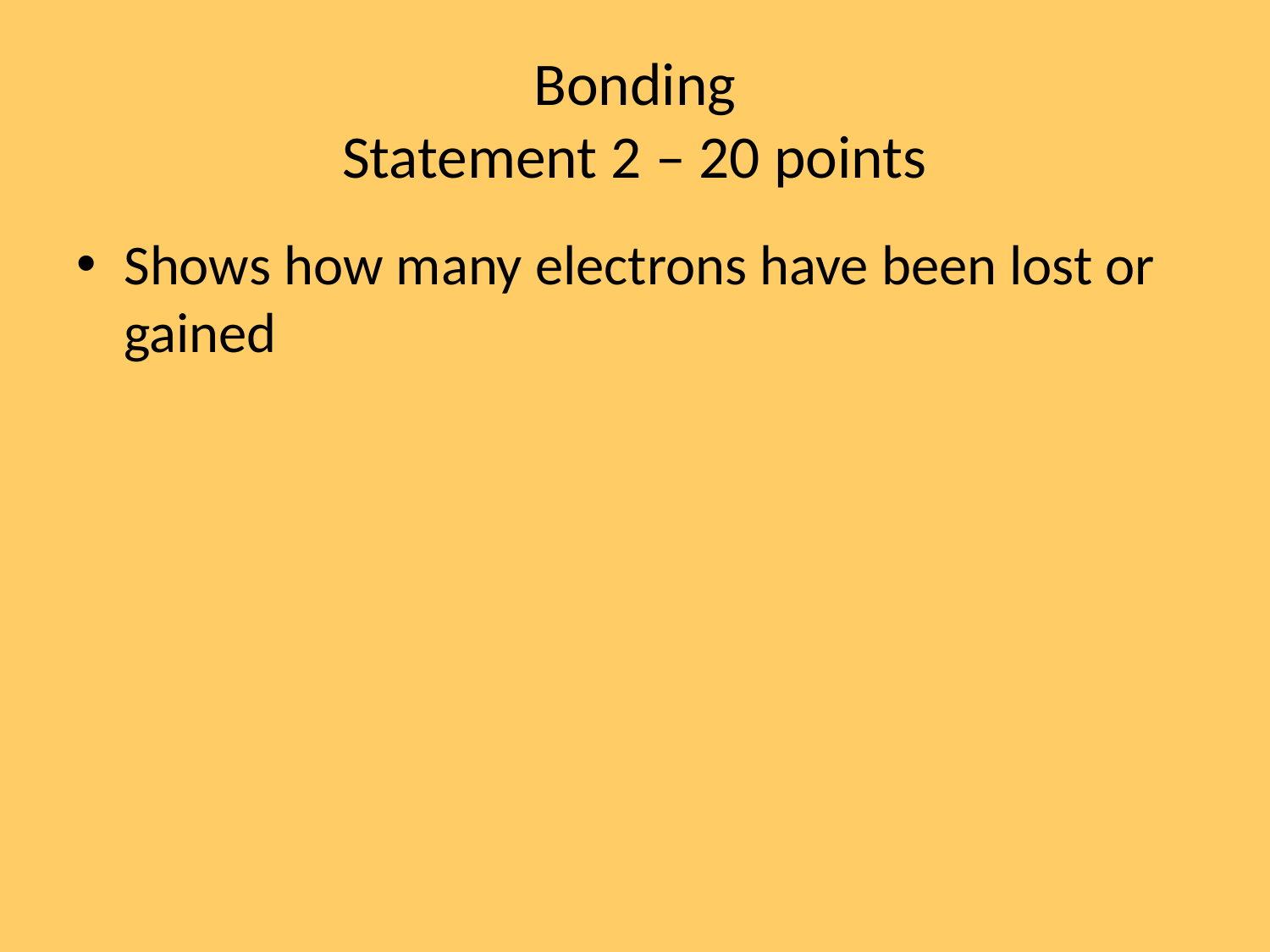

# Bonding Statement 2 – 20 points
Shows how many electrons have been lost or gained